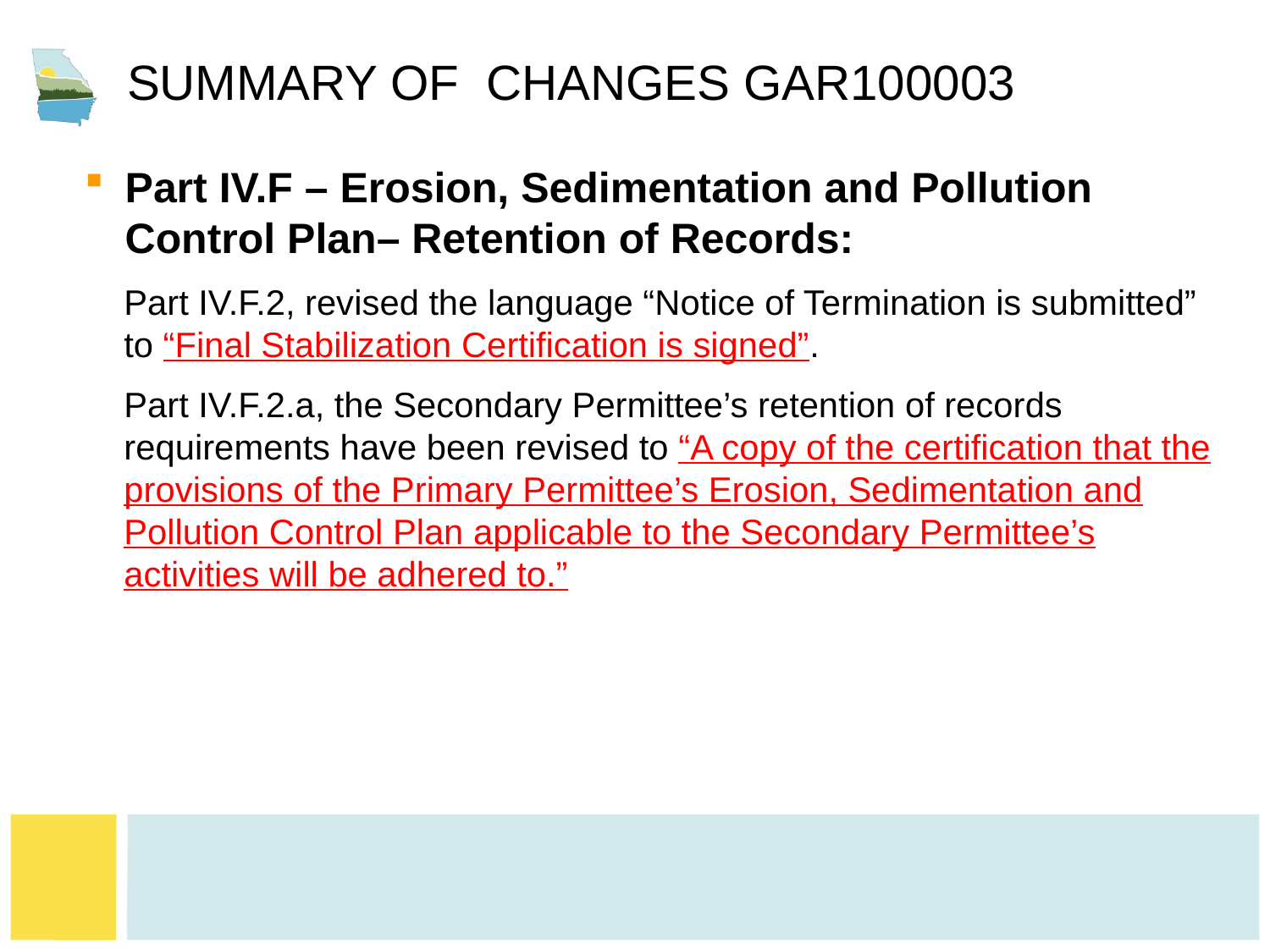

# Summary of  CHANGES GAR100003
Part IV.F – Erosion, Sedimentation and Pollution Control Plan– Retention of Records:
Part IV.F.2, revised the language “Notice of Termination is submitted” to “Final Stabilization Certification is signed”.
Part IV.F.2.a, the Secondary Permittee’s retention of records requirements have been revised to “A copy of the certification that the provisions of the Primary Permittee’s Erosion, Sedimentation and Pollution Control Plan applicable to the Secondary Permittee’s activities will be adhered to.”